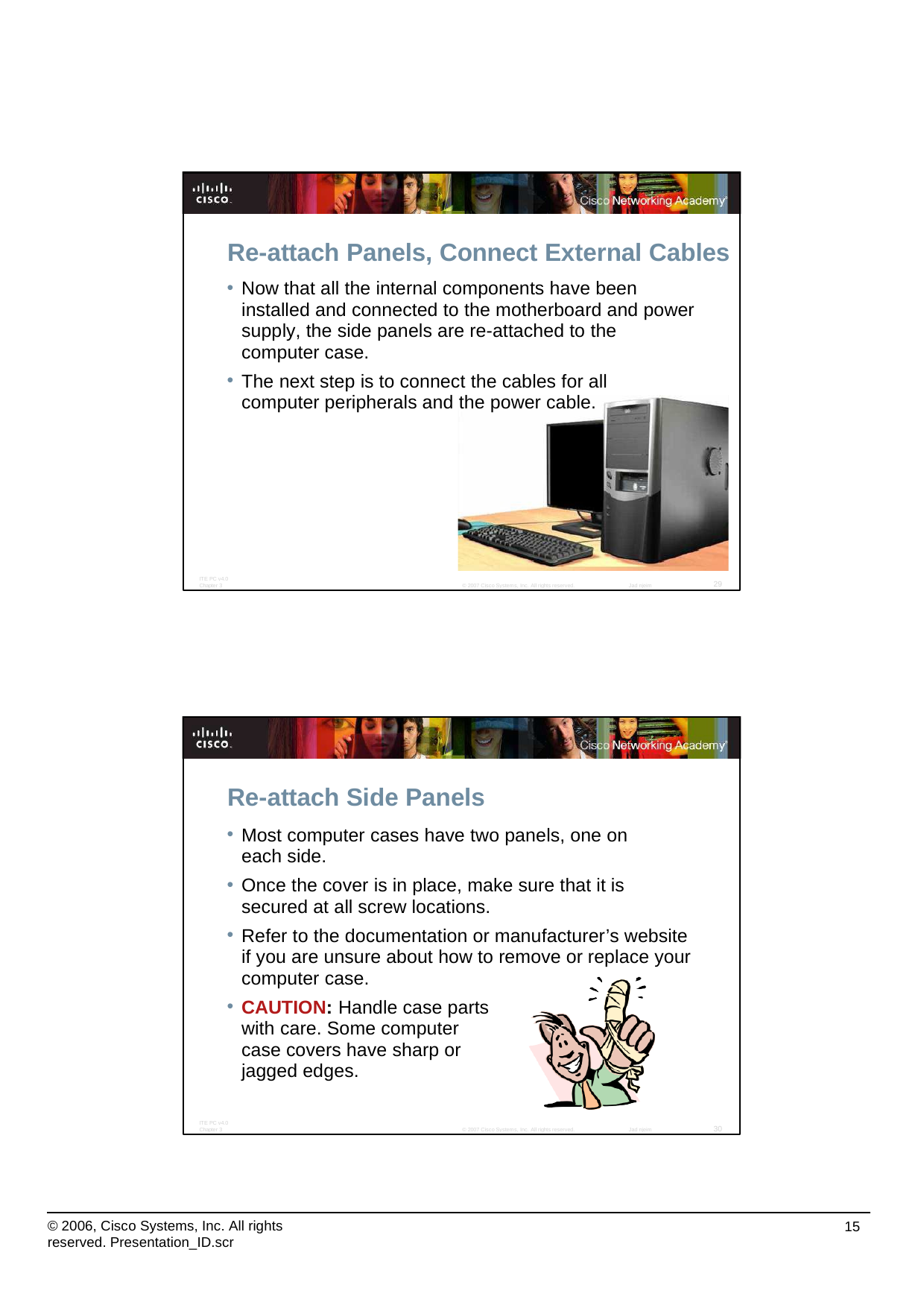

Re-attach Panels, Connect External Cables

Now that all the internal components have been installed and connected to the motherboard and power supply, the side panels are re-attached to the computer case.

The next step is to connect the cables for all computer peripherals and the power cable.

ITE PC v4.0
Chapter 3
29
© 2007 Cisco Systems, Inc. All rights reserved.
Jad njeim

Re-attach Side Panels

Most computer cases have two panels, one on each side.

Once the cover is in place, make sure that it is secured at all screw locations.

Refer to the documentation or manufacturer’s website if you are unsure about how to remove or replace your computer case.
CAUTION: Handle case parts with care. Some computer case covers have sharp or jagged edges.

ITE PC v4.0
Chapter 3
30
© 2007 Cisco Systems, Inc. All rights reserved.
Jad njeim
© 2006, Cisco Systems, Inc. All rights reserved. Presentation_ID.scr
15